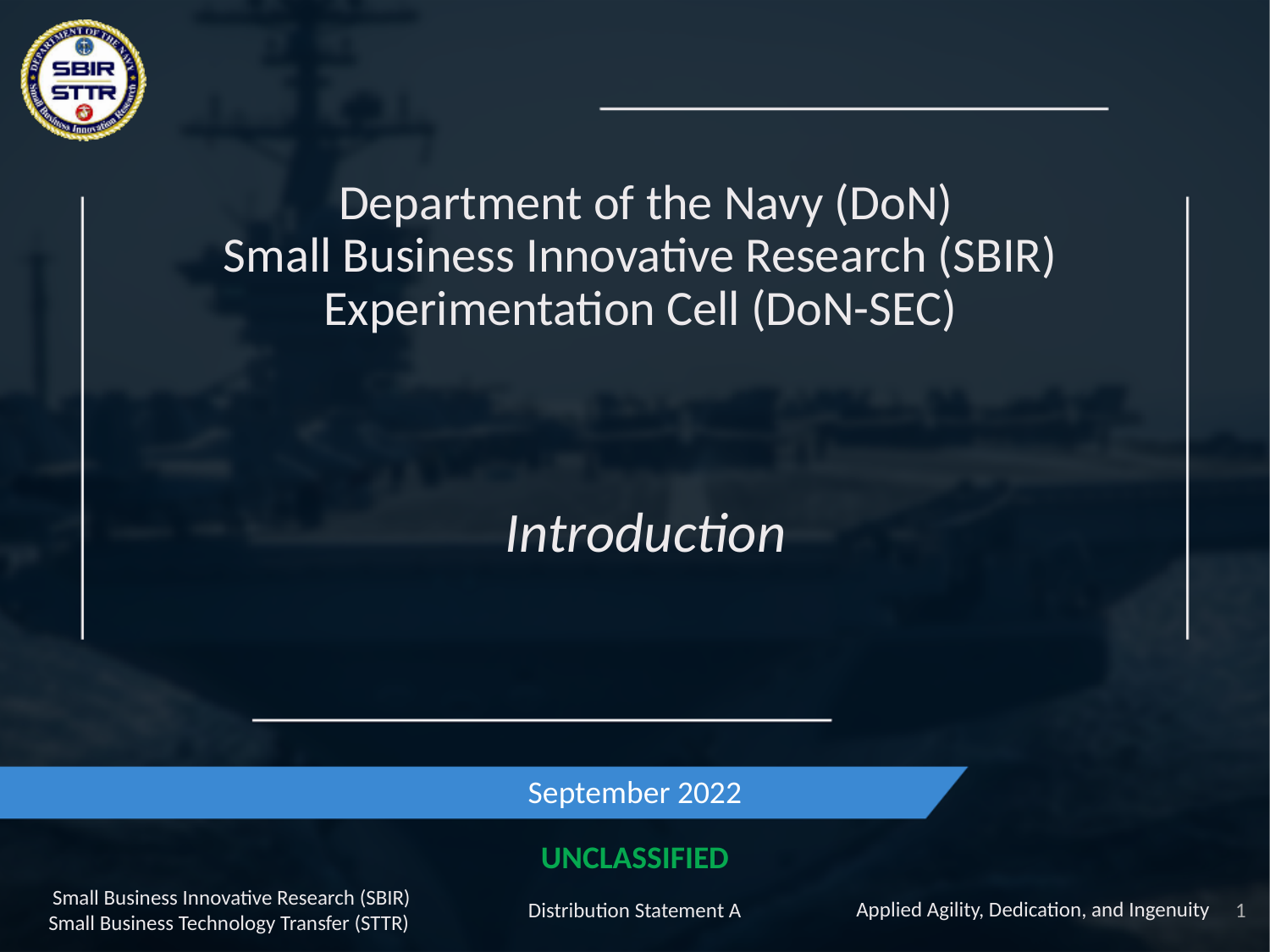

# Department of the Navy (DoN) Small Business Innovative Research (SBIR) Experimentation Cell (DoN-SEC) Introduction
September 2022
1
Distribution Statement A